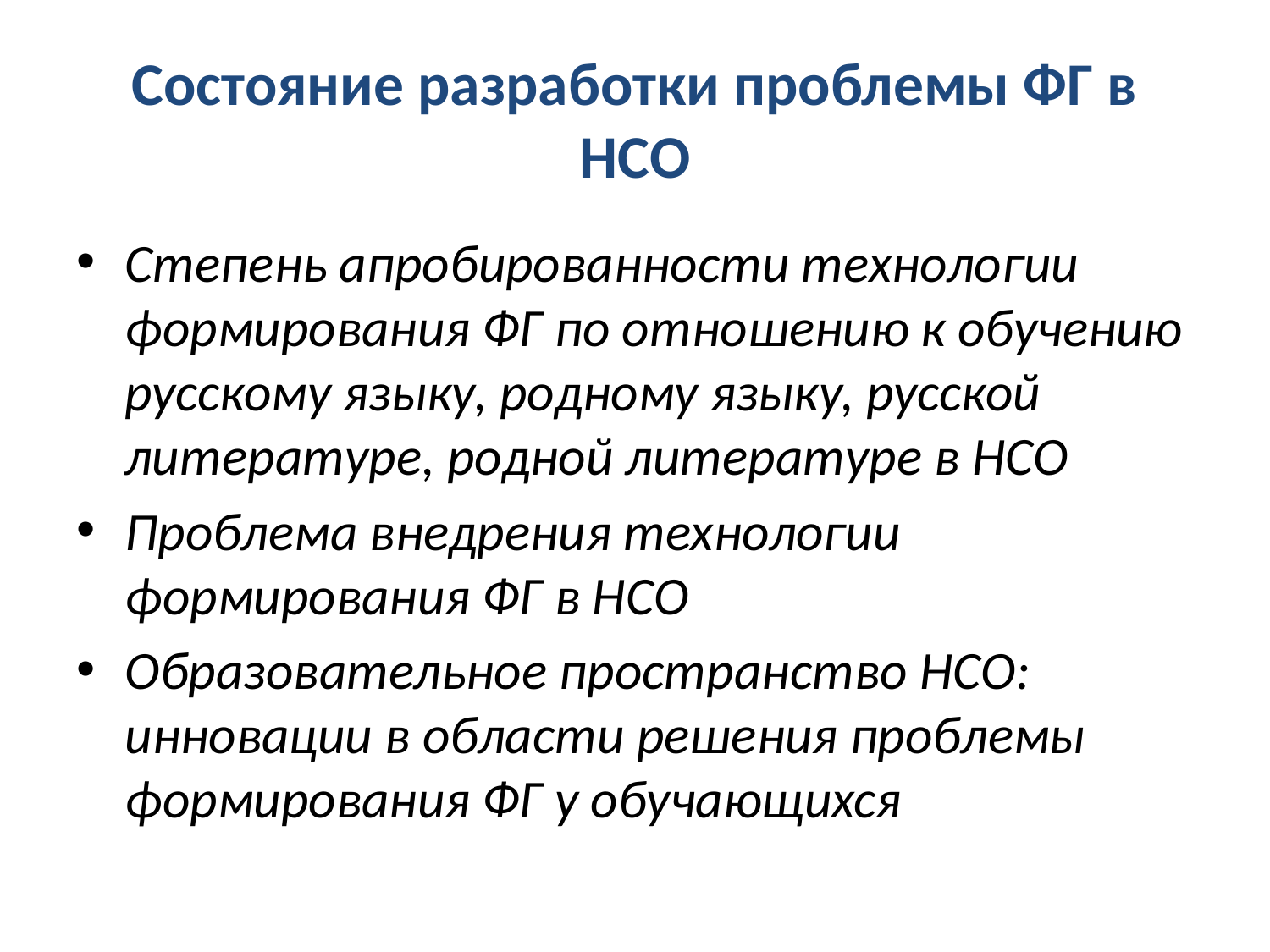

# Состояние разработки проблемы ФГ в НСО
Степень апробированности технологии формирования ФГ по отношению к обучению русскому языку, родному языку, русской литературе, родной литературе в НСО
Проблема внедрения технологии формирования ФГ в НСО
Образовательное пространство НСО: инновации в области решения проблемы формирования ФГ у обучающихся